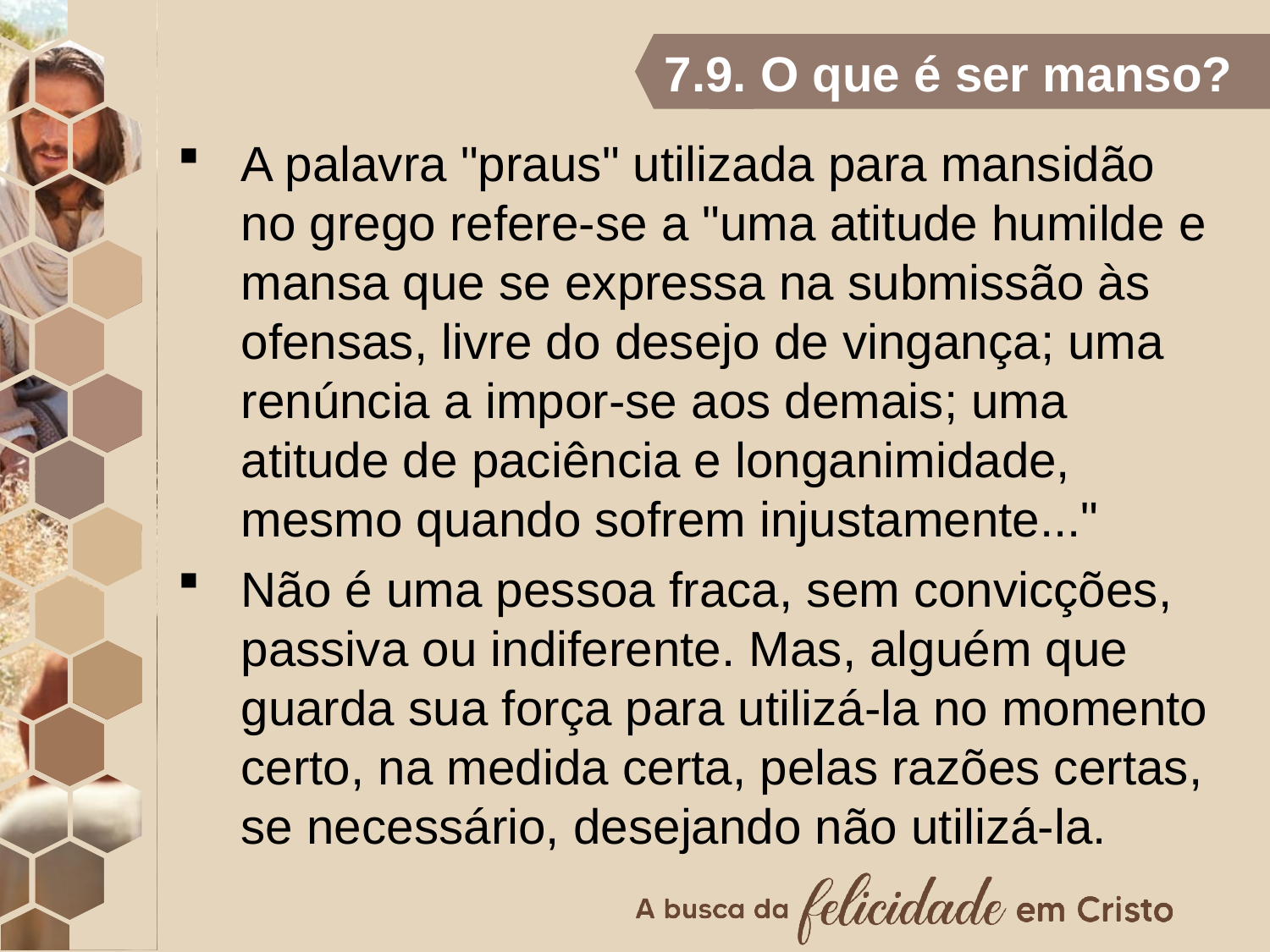

7.9. O que é ser manso?
A palavra "praus" utilizada para mansidão no grego refere-se a "uma atitude humilde e mansa que se expressa na submissão às ofensas, livre do desejo de vingança; uma renúncia a impor-se aos demais; uma atitude de paciência e longanimidade, mesmo quando sofrem injustamente..."
Não é uma pessoa fraca, sem convicções, passiva ou indiferente. Mas, alguém que guarda sua força para utilizá-la no momento certo, na medida certa, pelas razões certas, se necessário, desejando não utilizá-la.